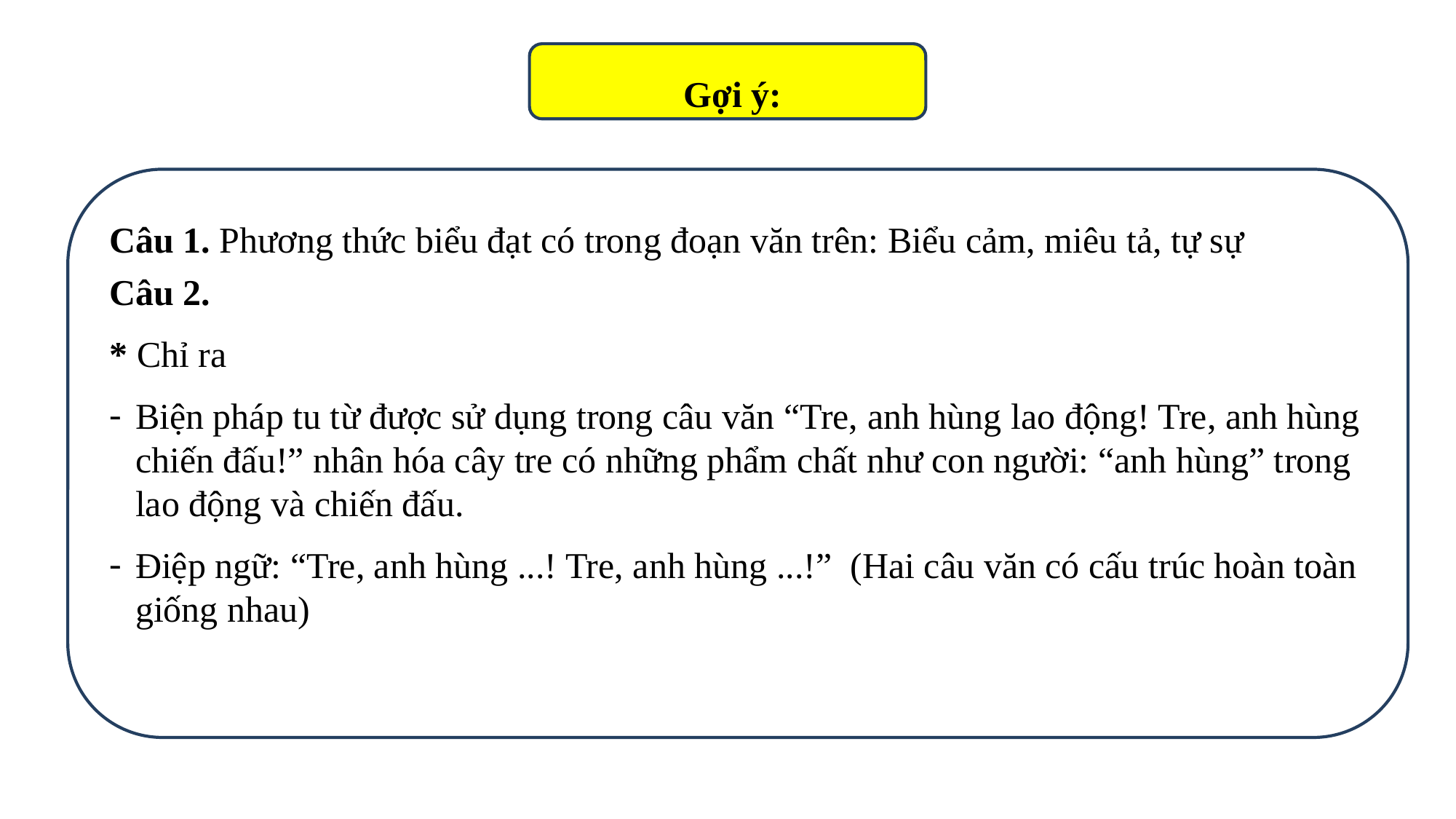

Gợi ý:

Câu 1. Phương thức biểu đạt có trong đoạn văn trên: Biểu cảm, miêu tả, tự sự
Câu 2.
* Chỉ ra
Biện pháp tu từ được sử dụng trong câu văn “Tre, anh hùng lao động! Tre, anh hùng chiến đấu!” nhân hóa cây tre có những phẩm chất như con người: “anh hùng” trong lao động và chiến đấu.
Điệp ngữ: “Tre, anh hùng ...! Tre, anh hùng ...!”  (Hai câu văn có cấu trúc hoàn toàn giống nhau)